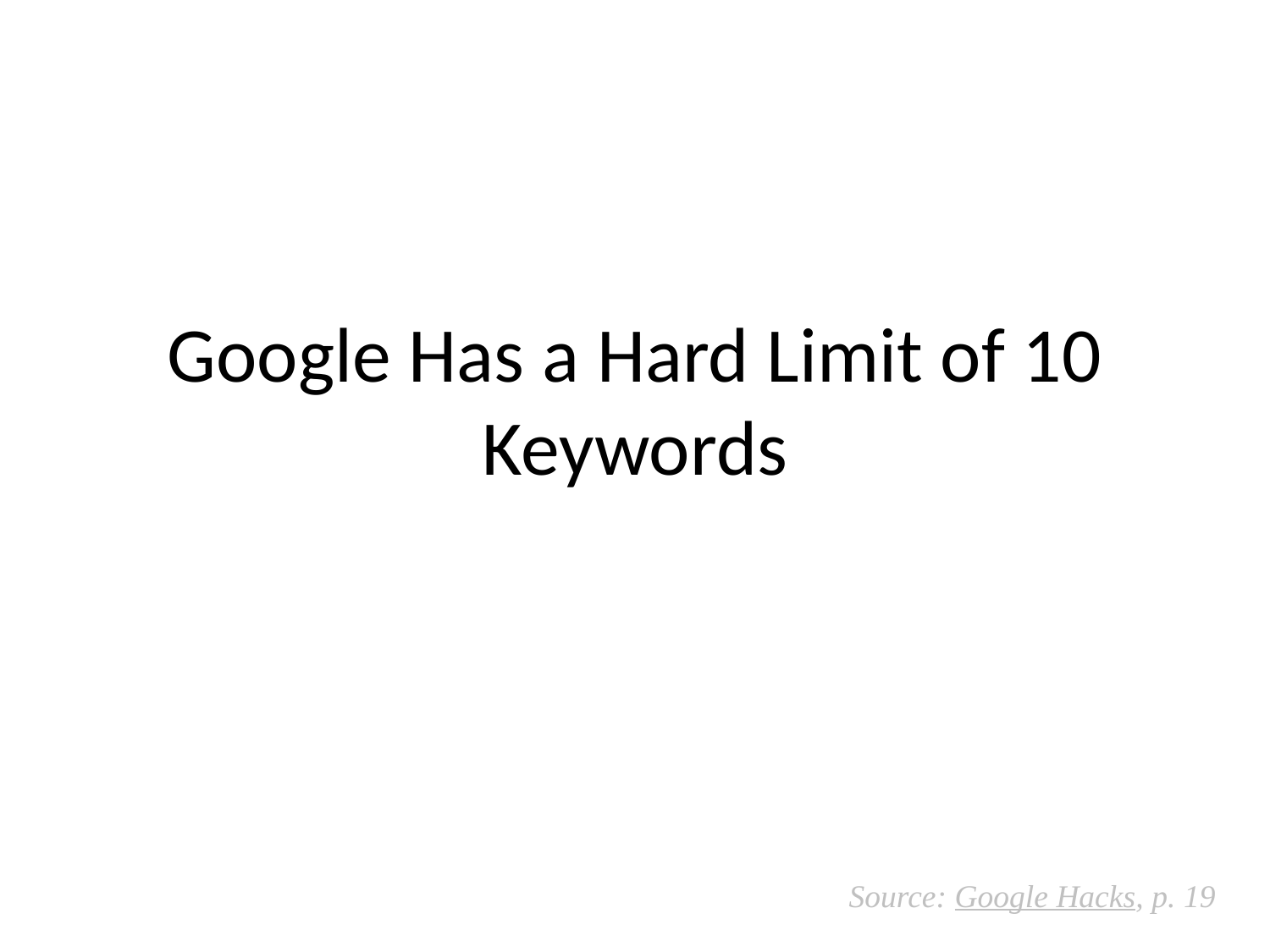

# Google Has a Hard Limit of 10 Keywords

Source: Google Hacks, p. 19